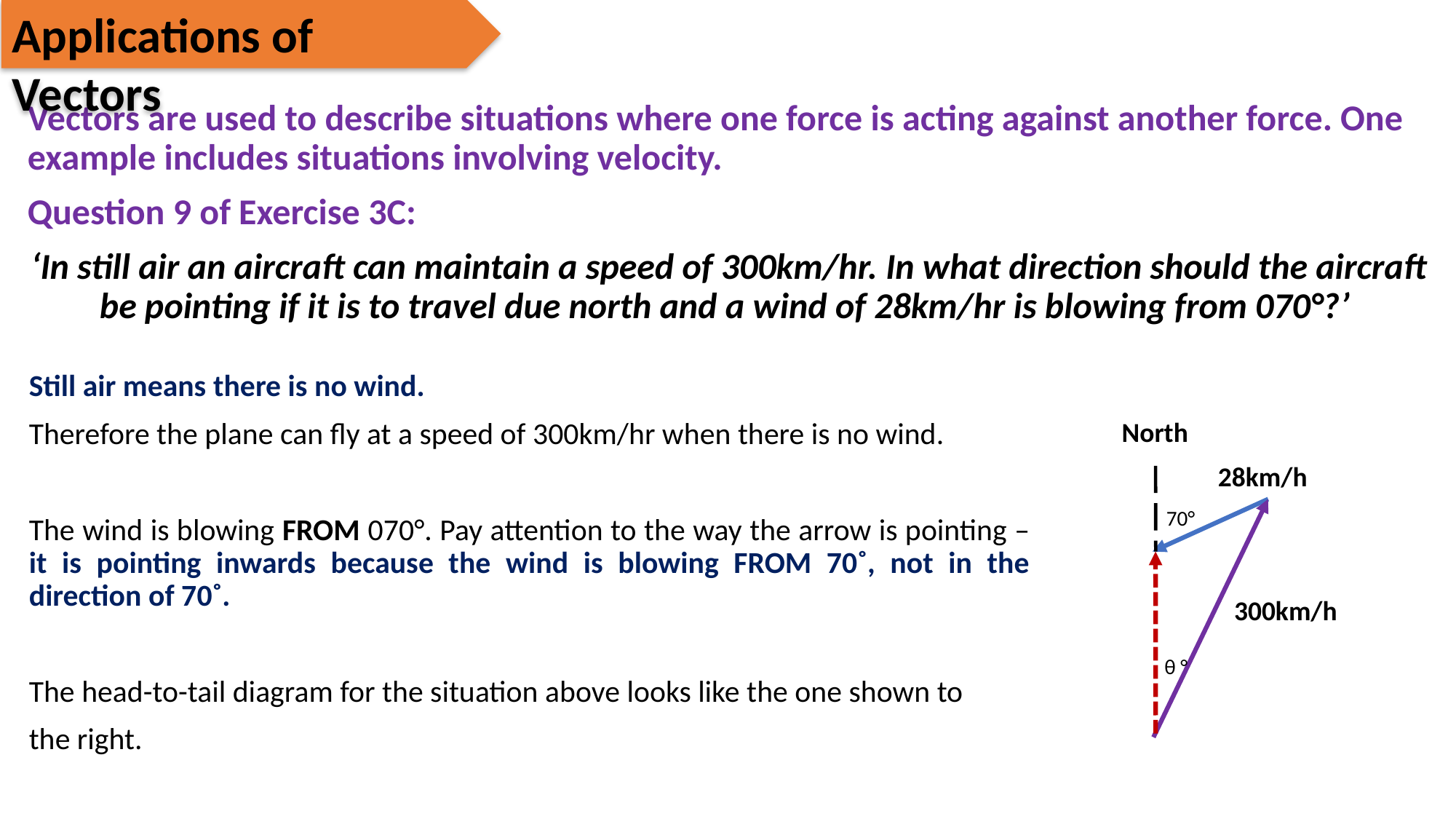

Applications of Vectors
Vectors are used to describe situations where one force is acting against another force. One example includes situations involving velocity.
Question 9 of Exercise 3C:
‘In still air an aircraft can maintain a speed of 300km/hr. In what direction should the aircraft be pointing if it is to travel due north and a wind of 28km/hr is blowing from 070°?’

Still air means there is no wind.
Therefore the plane can fly at a speed of 300km/hr when there is no wind.

The wind is blowing FROM 070°. Pay attention to the way the arrow is pointing – it is pointing inwards because the wind is blowing FROM 70˚, not in the direction of 70˚.

The head-to-tail diagram for the situation above looks like the one shown to
the right.

North
28km/h
70°
300km/h
θ °